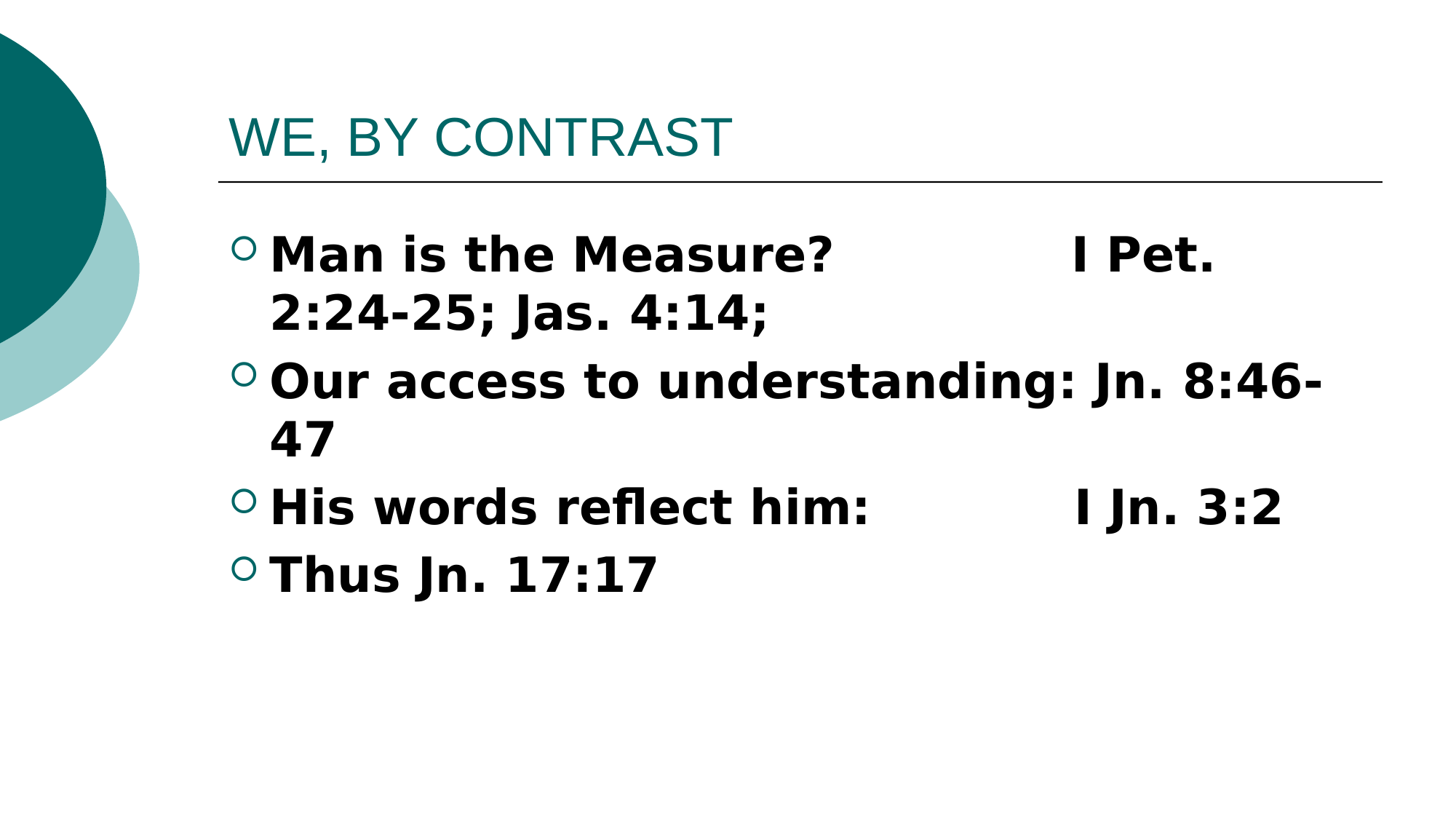

# WE, BY CONTRAST
Man is the Measure?              I Pet. 2:24-25; Jas. 4:14;
Our access to understanding: Jn. 8:46-47
His words reflect him:            I Jn. 3:2
Thus Jn. 17:17